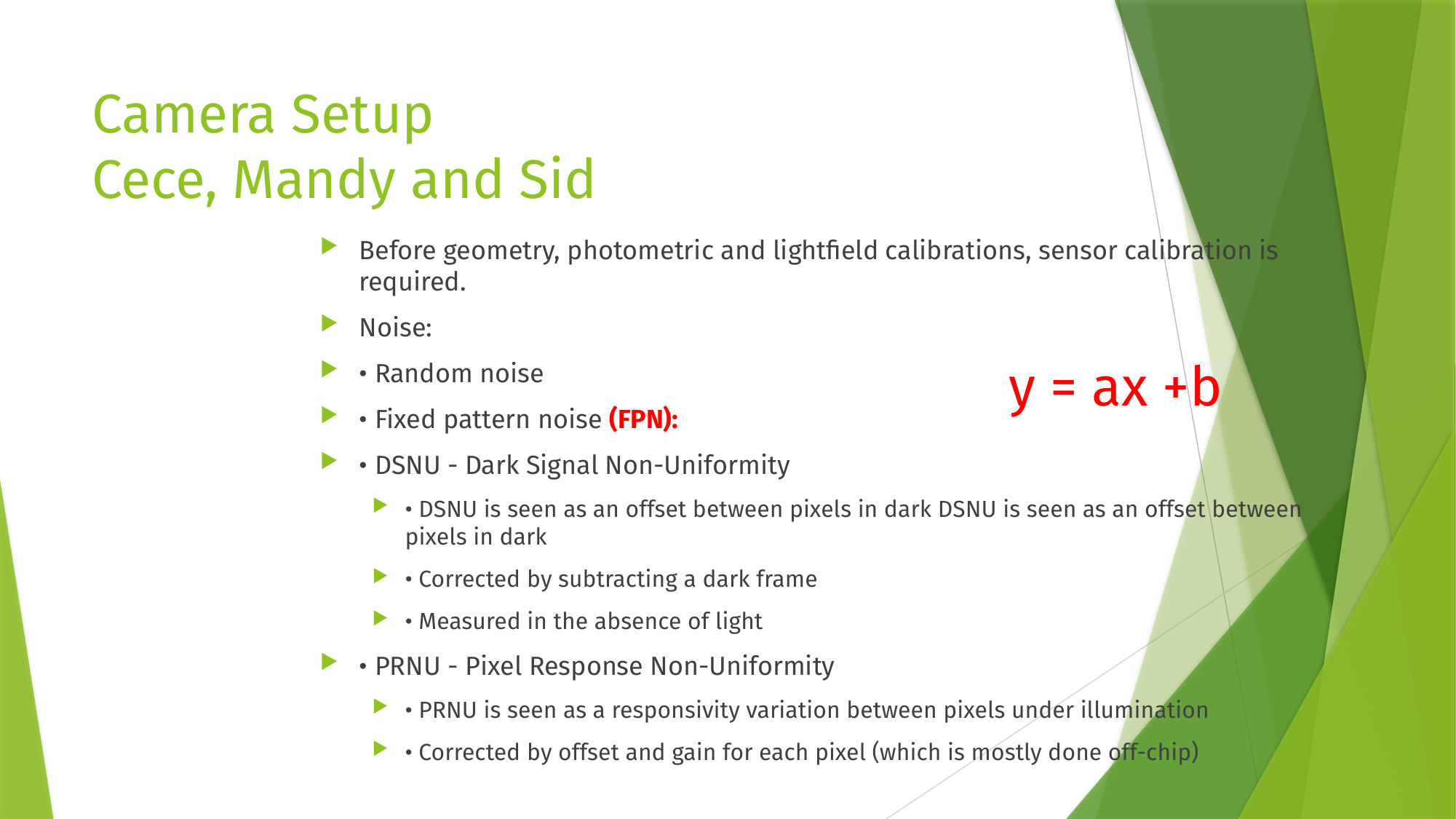

# Camera Setup Cece, Mandy and Sid
Before geometry, photometric and lightfield calibrations, sensor calibration is required.
Noise:
• Random noise
• Fixed pattern noise (FPN):
• DSNU - Dark Signal Non-Uniformity
• DSNU is seen as an offset between pixels in dark DSNU is seen as an offset between pixels in dark
• Corrected by subtracting a dark frame
• Measured in the absence of light
• PRNU - Pixel Response Non-Uniformity
• PRNU is seen as a responsivity variation between pixels under illumination
• Corrected by offset and gain for each pixel (which is mostly done off-chip)
y = ax +b